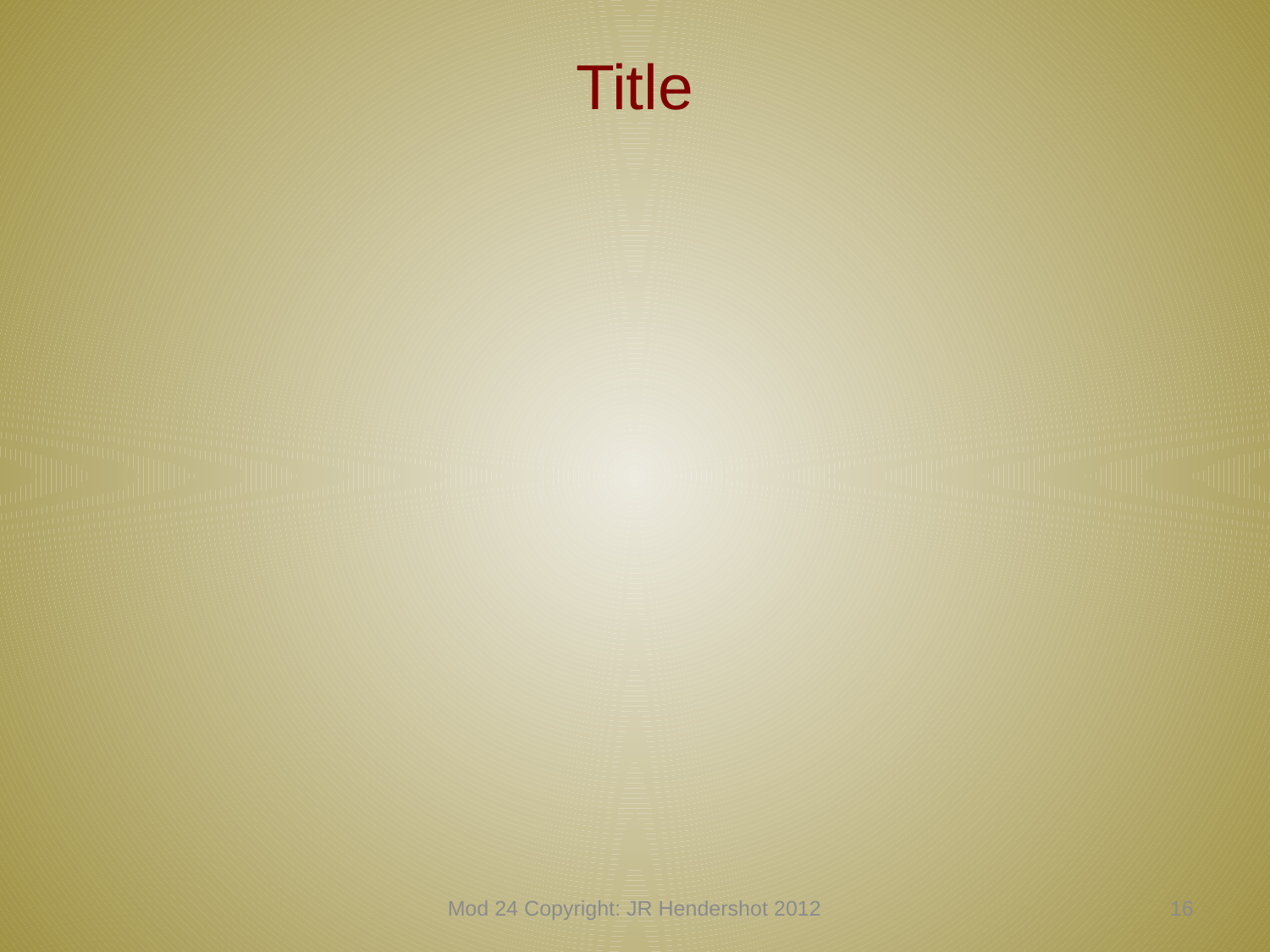

# Title
Mod 24 Copyright: JR Hendershot 2012
16